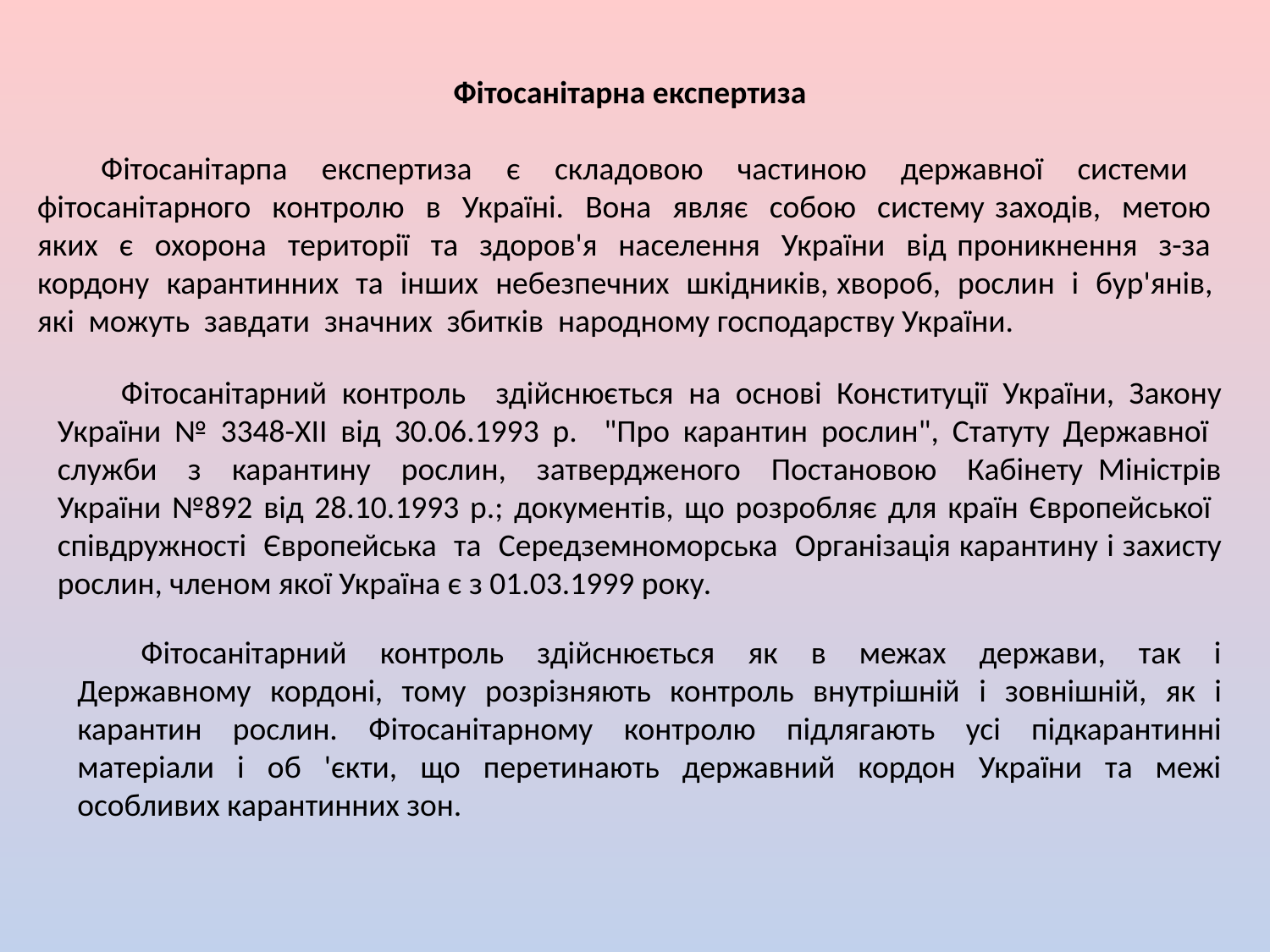

Фітосанітарна експертиза

Фітосанітарпа експертиза є складовою частиною державної системи  фітосанітарного  контролю  в  Україні.  Вона  являє  собою  систему заходів,  метою  яких  є  охорона  території  та  здоров'я  населення  України  від проникнення  з-за  кордону  карантинних  та  інших  небезпечних  шкідників, хвороб,  рослин  і  бур'янів,  які  можуть  завдати  значних  збитків  народному господарству України.
Фітосанітарний контроль  здійснюється на основі Конституції України, Закону України № 3348-ХІІ від 30.06.1993 р.  "Про карантин рослин", Статуту Державної  служби  з  карантину  рослин,  затвердженого  Постановою  Кабінету Міністрів України №892 від 28.10.1993 р.; документів, що розробляє для країн Європейської  співдружності  Європейська  та  Середземноморська  Організація карантину і захисту рослин, членом якої Україна є з 01.03.1999 року.
Фітосанітарний  контроль  здійснюється  як  в  межах  держави,  так  і Державному кордоні, тому розрізняють контроль внутрішній і зовнішній, як і карантин рослин. Фітосанітарному контролю підлягають усі підкарантинні матеріали  і  об  'єкти,  що  перетинають  державний  кордон  України  та  межі особливих карантинних зон.